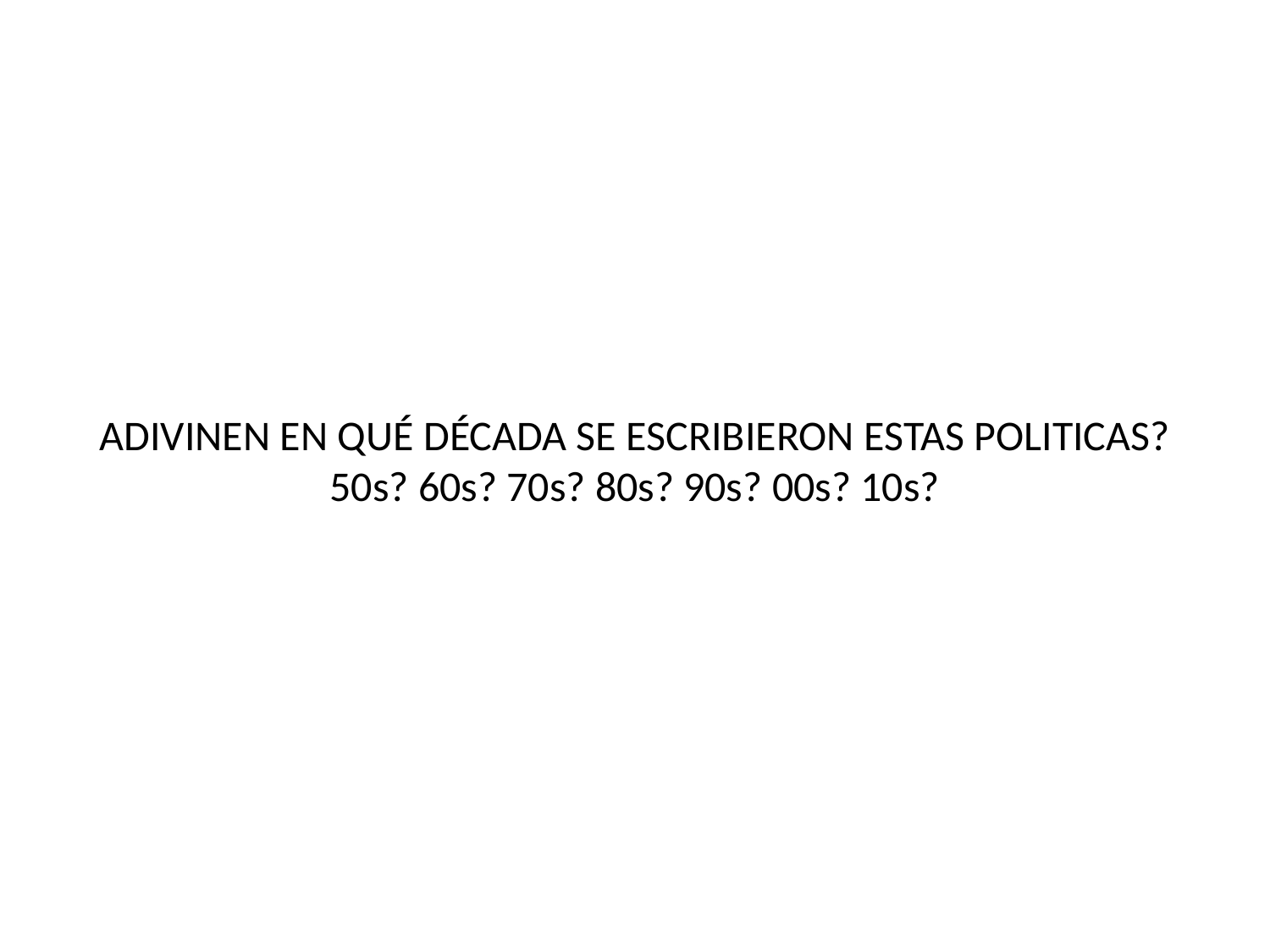

# ADIVINEN EN QUÉ DÉCADA SE ESCRIBIERON ESTAS POLITICAS? 50s? 60s? 70s? 80s? 90s? 00s? 10s?